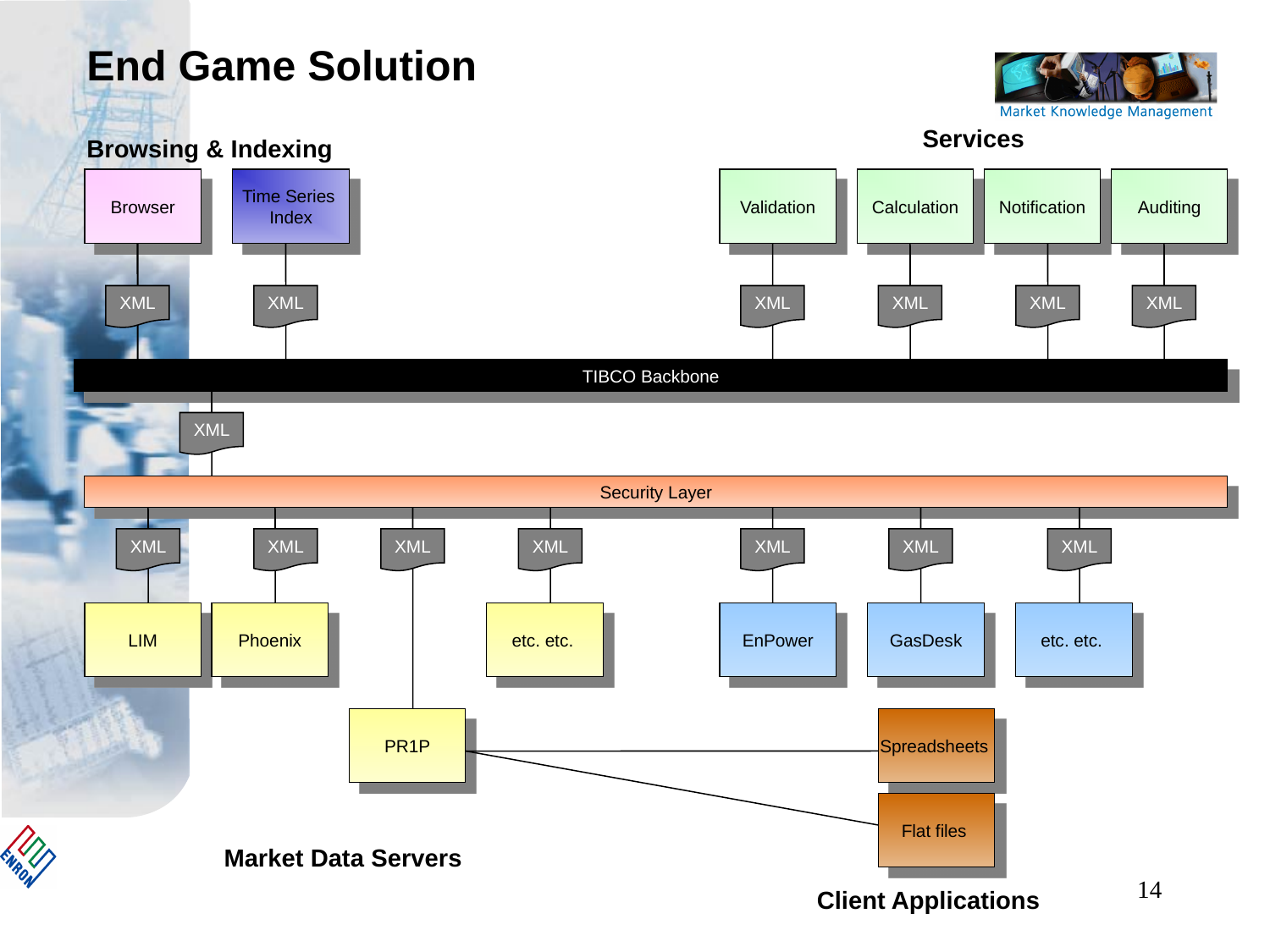

End Game Solution
Services
Browsing & Indexing
Browser
Time Series
Index
Validation
Calculation
Notification
Auditing

XML
XML
XML
XML
XML
XML
TIBCO Backbone

XML
Security Layer

XML
XML
XML
XML
XML
XML
XML
LIM
Phoenix
etc. etc.
EnPower
GasDesk
etc. etc.
PR1P
Spreadsheets

Flat files
Market Data Servers
14
Client Applications